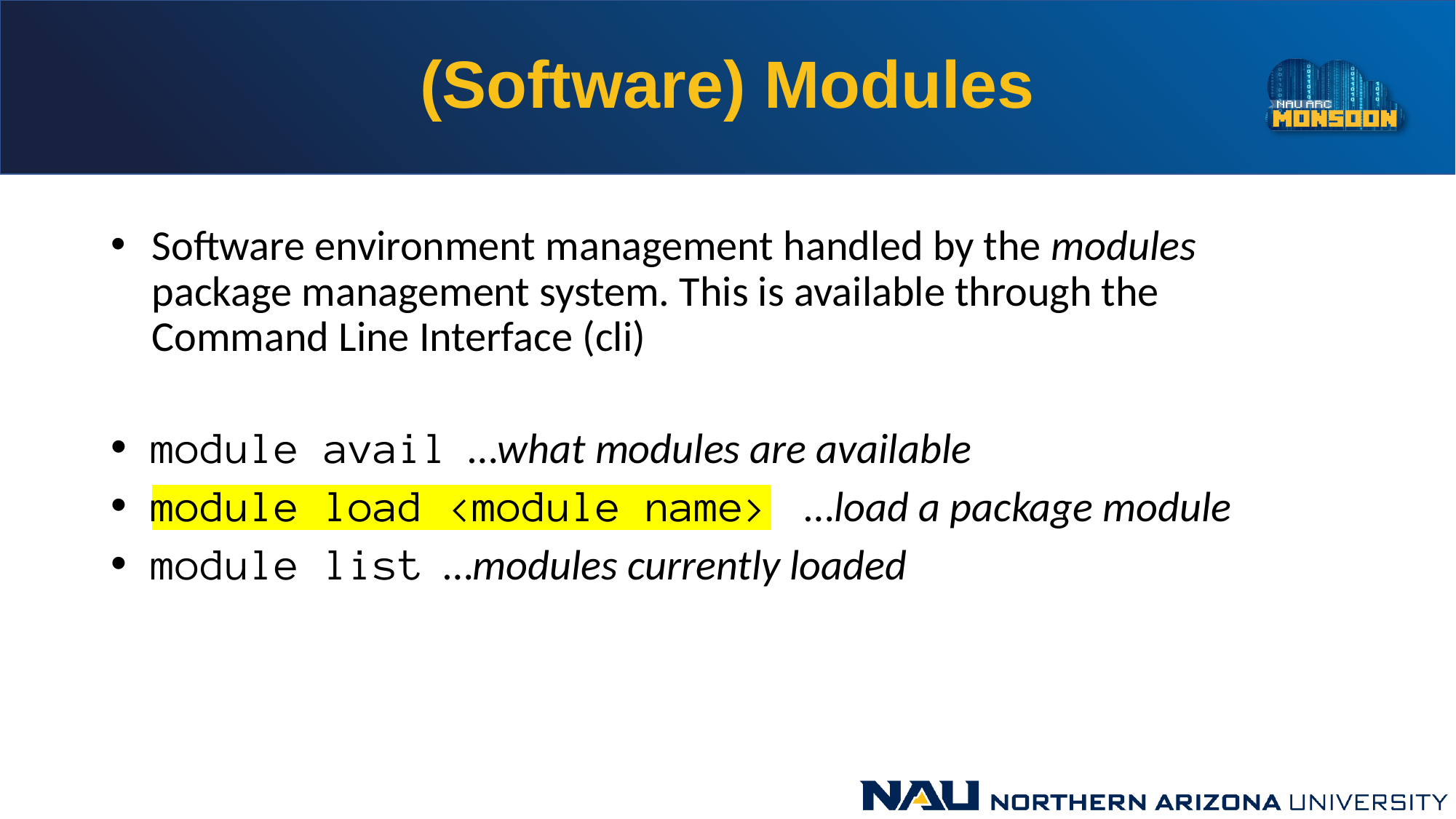

# (Software) Modules
Software environment management handled by the modules package management system. This is available through the Command Line Interface (cli)

module avail  …what modules are available
module load <module name>  …load a package module
module list  …modules currently loaded